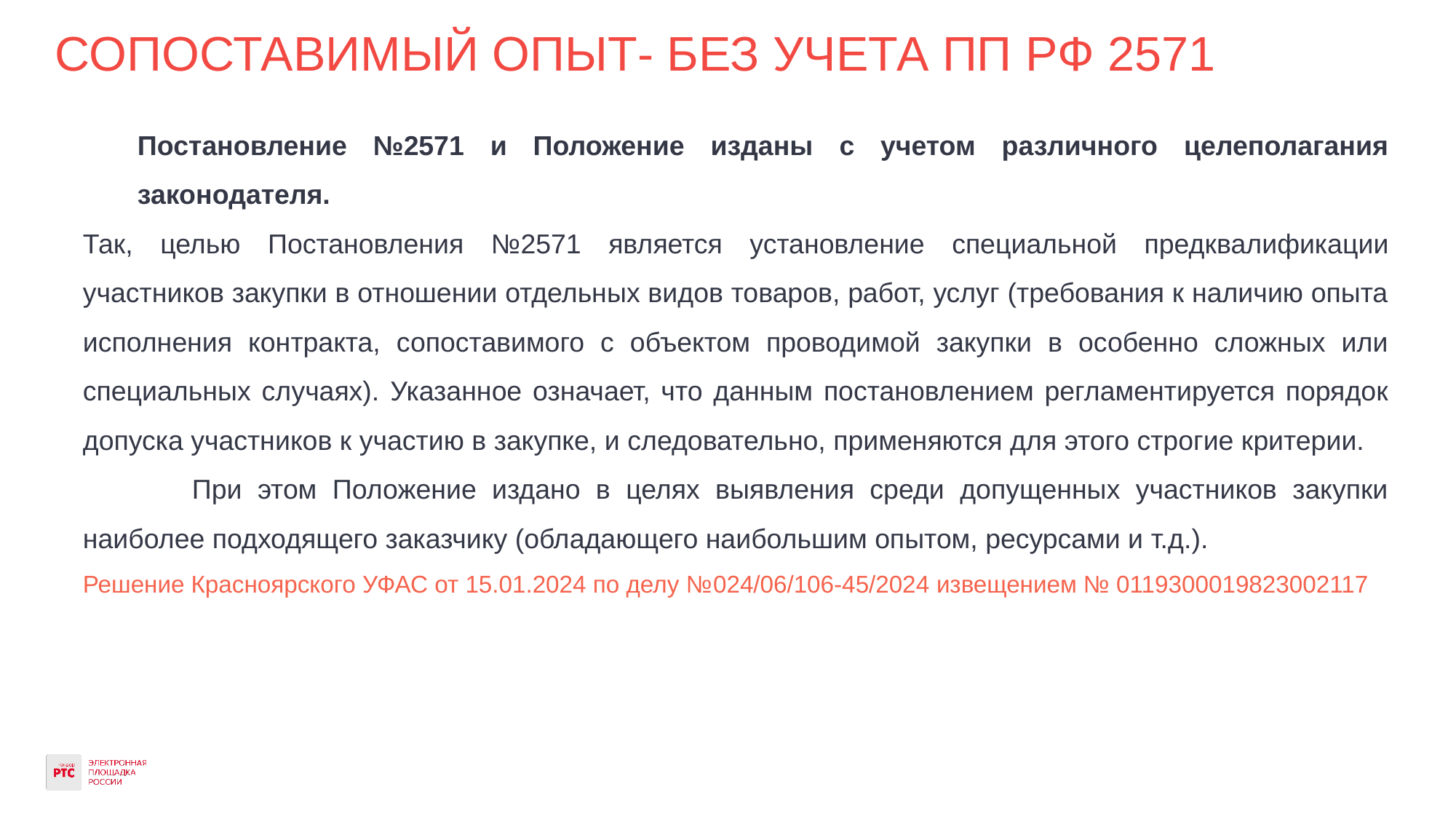

# СОПОСТАВИМЫЙ ОПЫТ- БЕЗ УЧЕТА ПП РФ 2571
Постановление №2571 и Положение изданы с учетом различного целеполагания законодателя.
Так, целью Постановления №2571 является установление специальной предквалификации участников закупки в отношении отдельных видов товаров, работ, услуг (требования к наличию опыта исполнения контракта, сопоставимого с объектом проводимой закупки в особенно сложных или специальных случаях). Указанное означает, что данным постановлением регламентируется порядок допуска участников к участию в закупке, и следовательно, применяются для этого строгие критерии.
	При этом Положение издано в целях выявления среди допущенных участников закупки наиболее подходящего заказчику (обладающего наибольшим опытом, ресурсами и т.д.).
Решение Красноярского УФАС от 15.01.2024 по делу №024/06/106-45/2024 извещением № 0119300019823002117